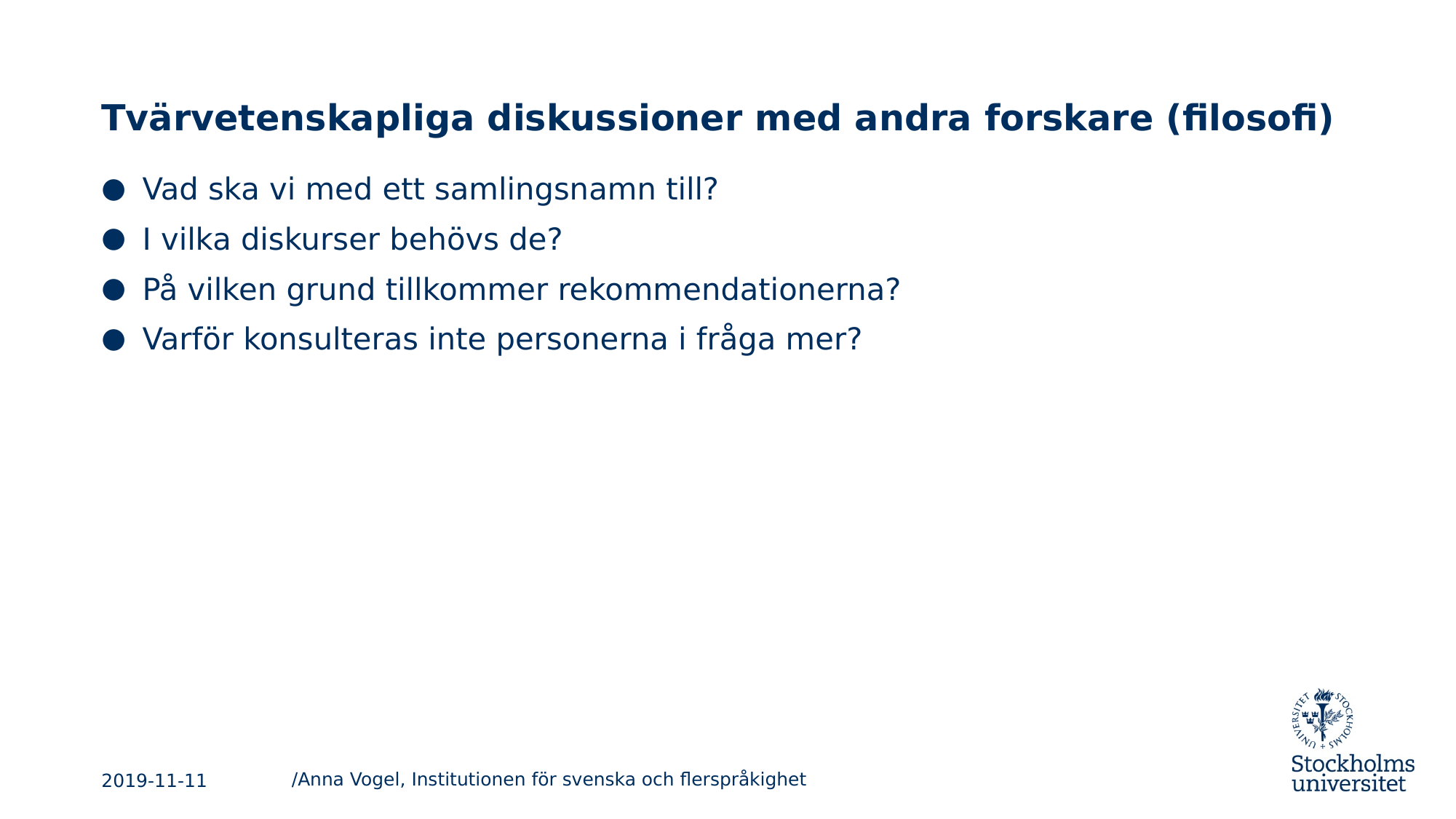

# Tvärvetenskapliga diskussioner med andra forskare (filosofi)
Vad ska vi med ett samlingsnamn till?
I vilka diskurser behövs de?
På vilken grund tillkommer rekommendationerna?
Varför konsulteras inte personerna i fråga mer?
/Anna Vogel, Institutionen för svenska och flerspråkighet
2019-11-11